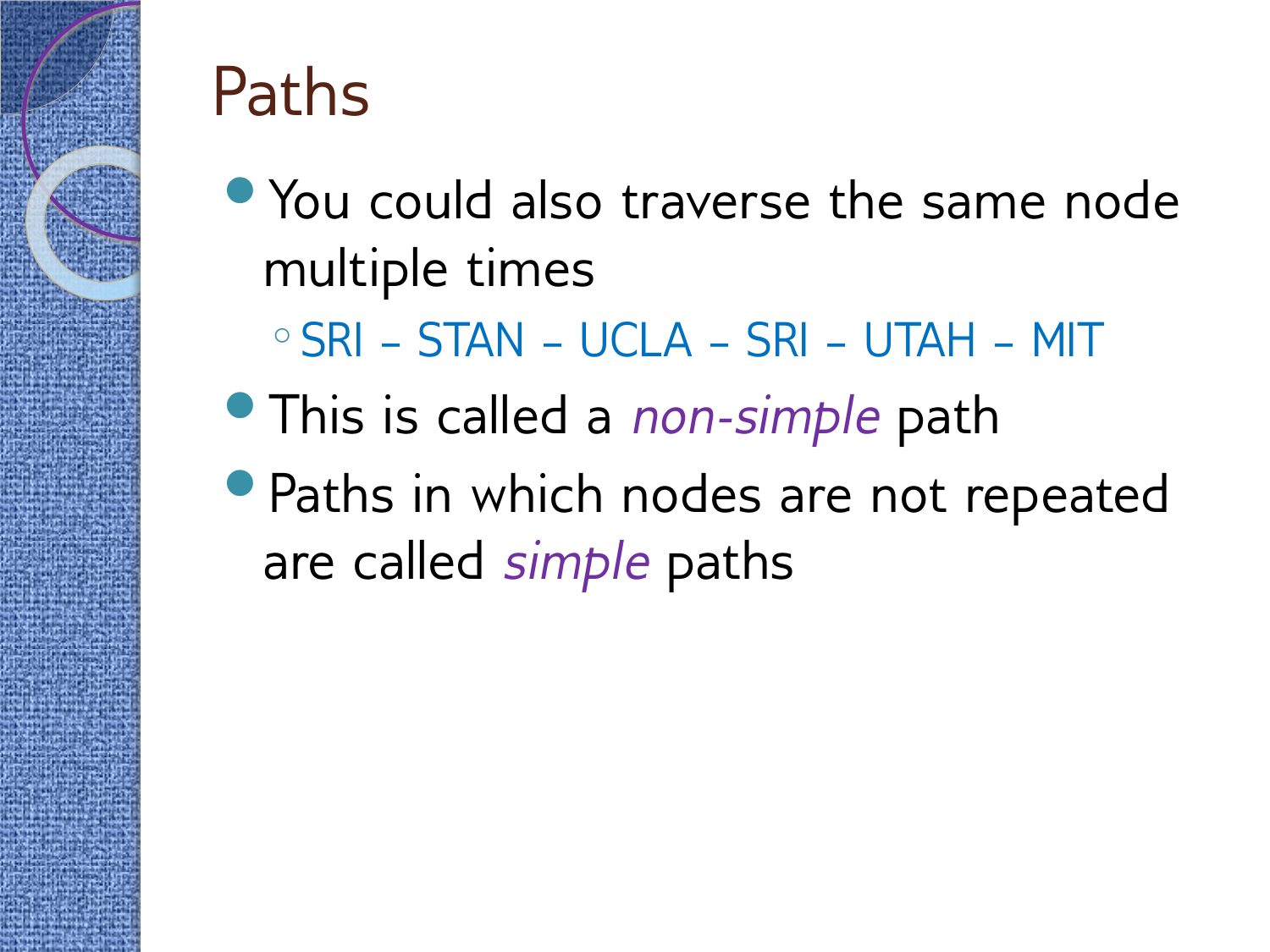

# Paths
You could also traverse the same node multiple times
SRI – STAN – UCLA – SRI – UTAH – MIT
This is called a non-simple path
Paths in which nodes are not repeated are called simple paths